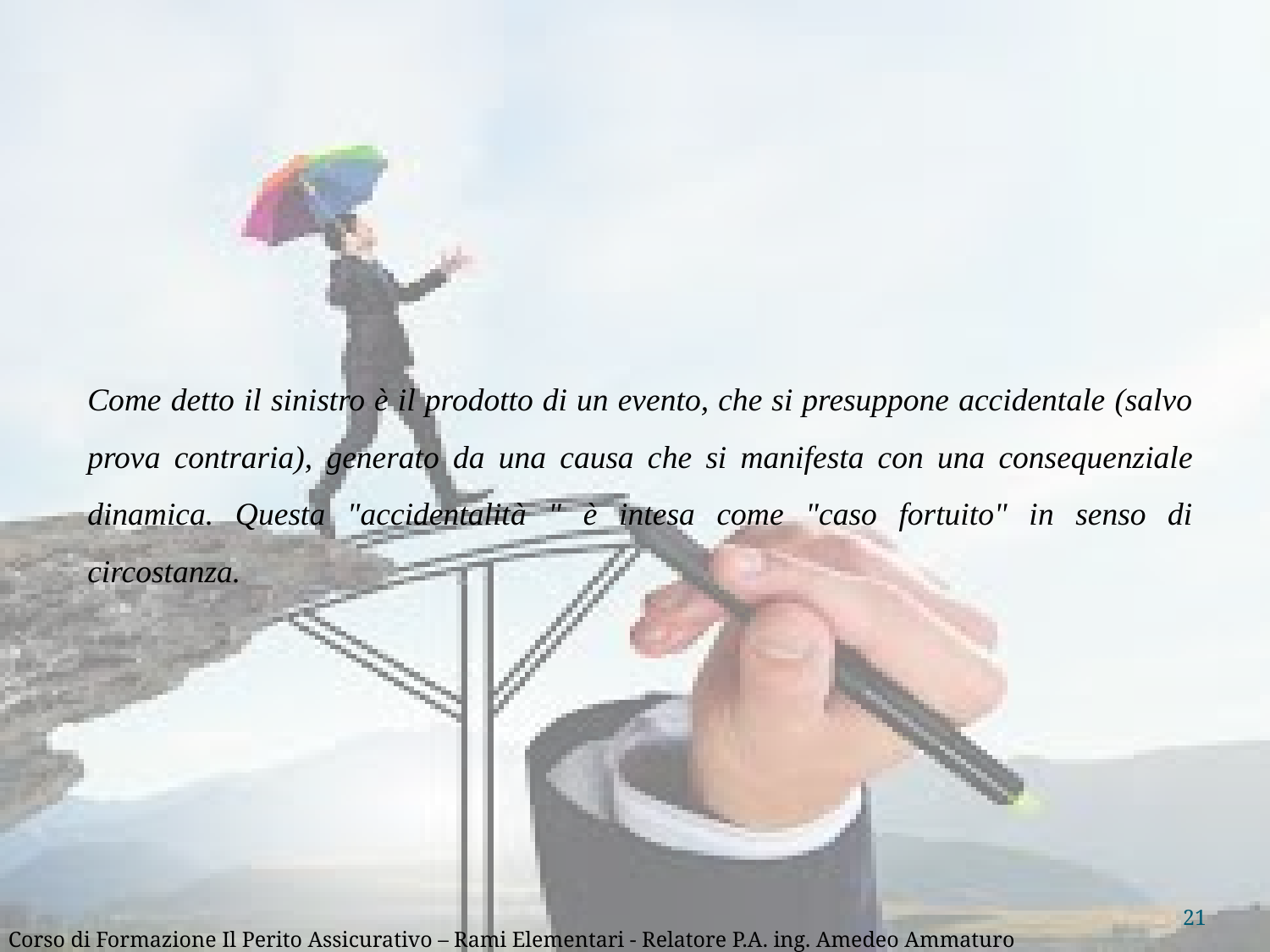

Come detto il sinistro è il prodotto di un evento, che si presuppone accidentale (salvo prova contraria), generato da una causa che si manifesta con una consequenziale dinamica. Questa "accidentalità " è intesa come "caso fortuito" in senso di circostanza.
21
Corso di Formazione Il Perito Assicurativo – Rami Elementari - Relatore P.A. ing. Amedeo Ammaturo